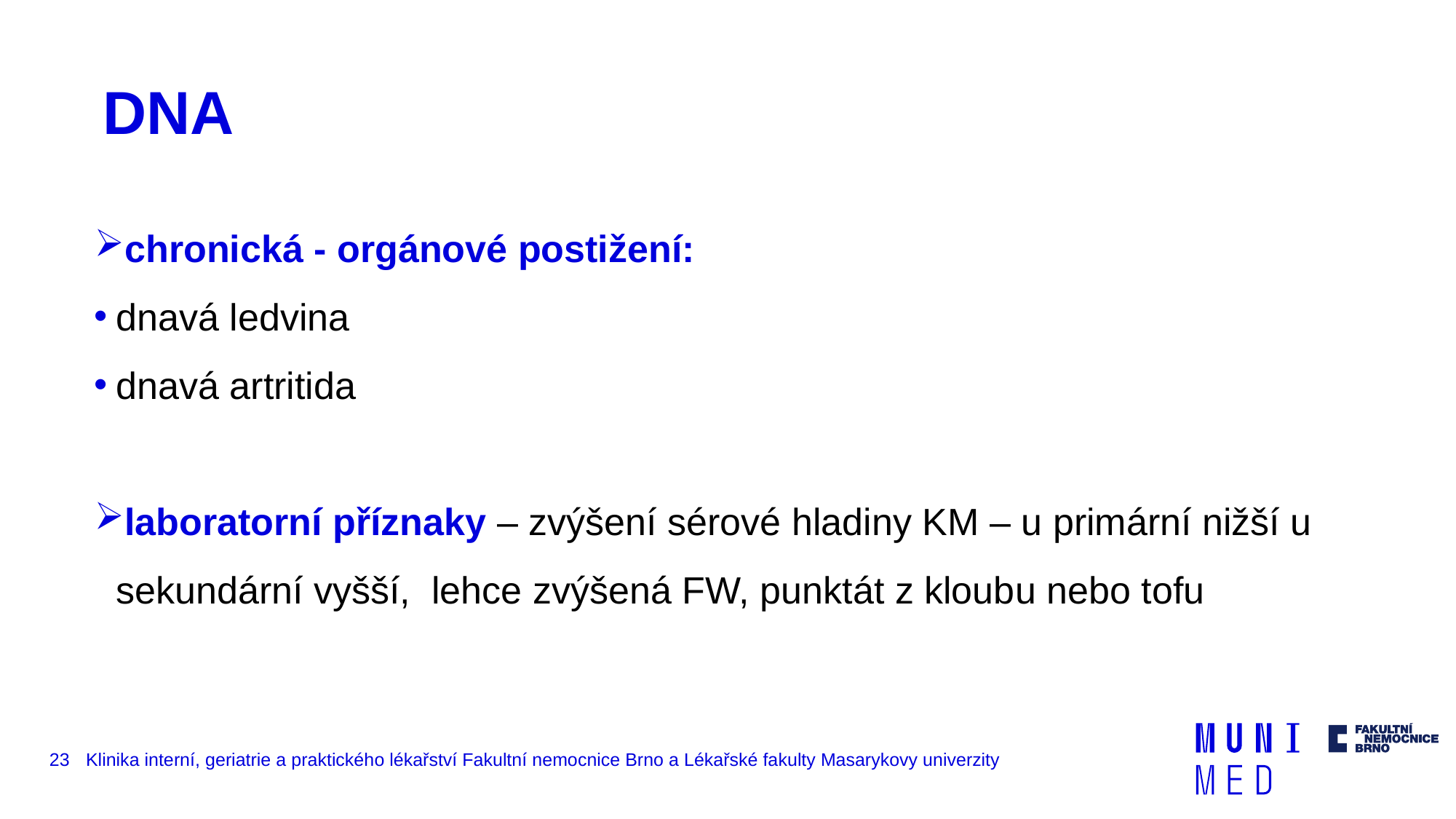

# DNA
chronická - orgánové postižení:
dnavá ledvina
dnavá artritida

laboratorní příznaky – zvýšení sérové hladiny KM – u primární nižší u sekundární vyšší,  lehce zvýšená FW, punktát z kloubu nebo tofu

23
Klinika interní, geriatrie a praktického lékařství Fakultní nemocnice Brno a Lékařské fakulty Masarykovy univerzity